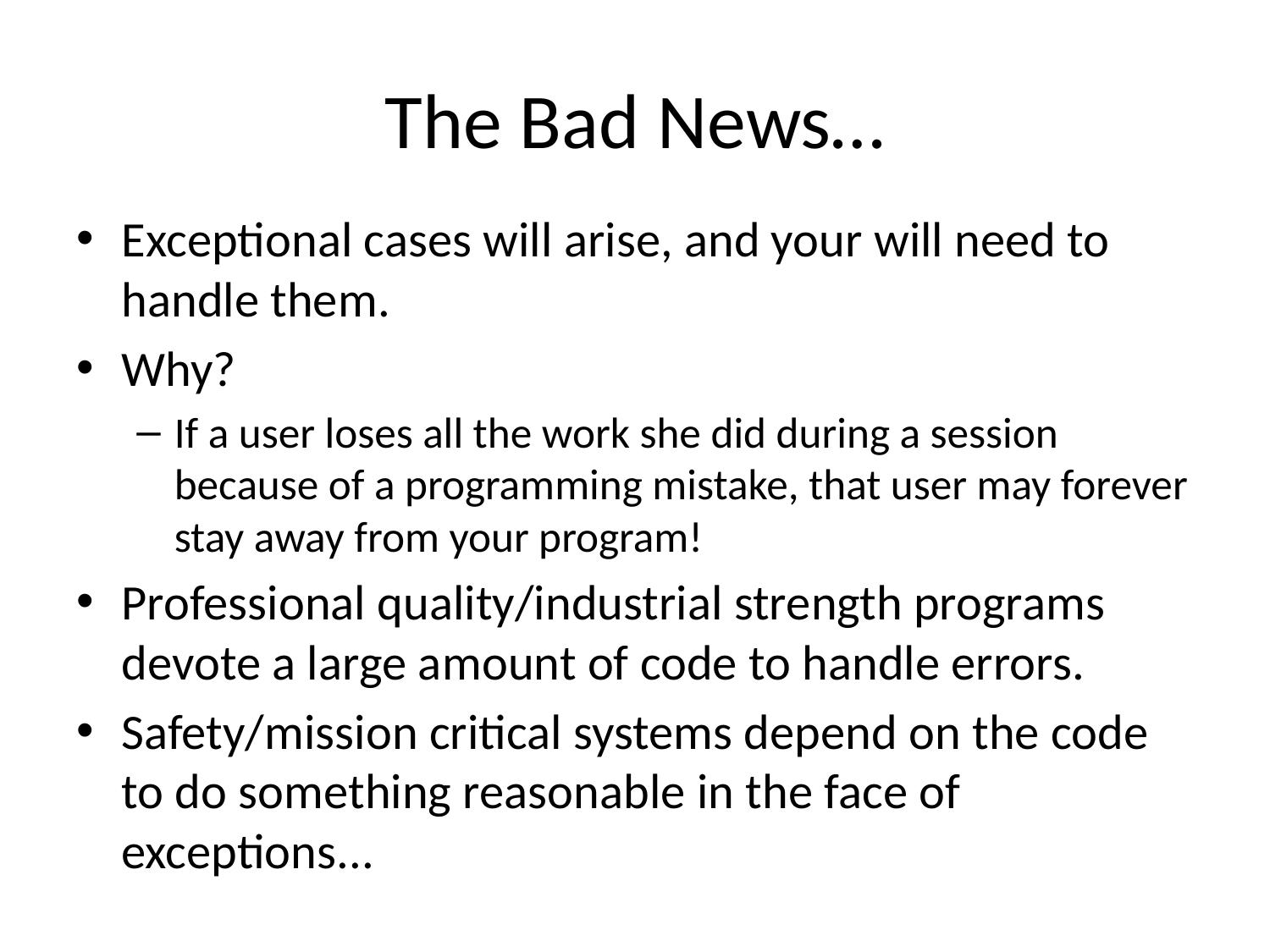

# The Bad News…
Exceptional cases will arise, and your will need to handle them.
Why?
If a user loses all the work she did during a session because of a programming mistake, that user may forever stay away from your program!
Professional quality/industrial strength programs devote a large amount of code to handle errors.
Safety/mission critical systems depend on the code to do something reasonable in the face of exceptions...